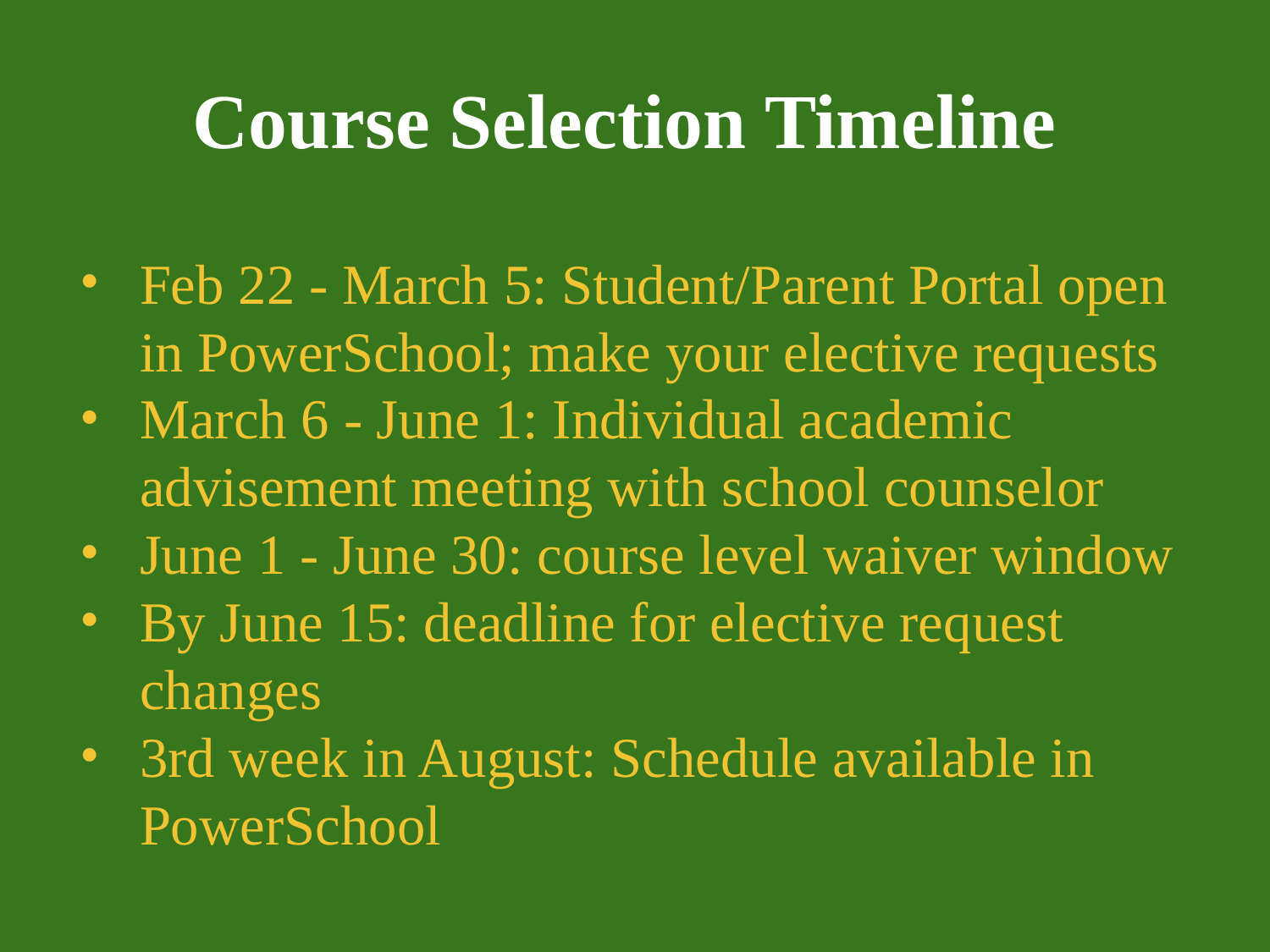

# Course Selection Timeline

Feb 22 - March 5: Student/Parent Portal open in PowerSchool; make your elective requests
March 6 - June 1: Individual academic advisement meeting with school counselor
June 1 - June 30: course level waiver window
By June 15: deadline for elective request changes
3rd week in August: Schedule available in PowerSchool